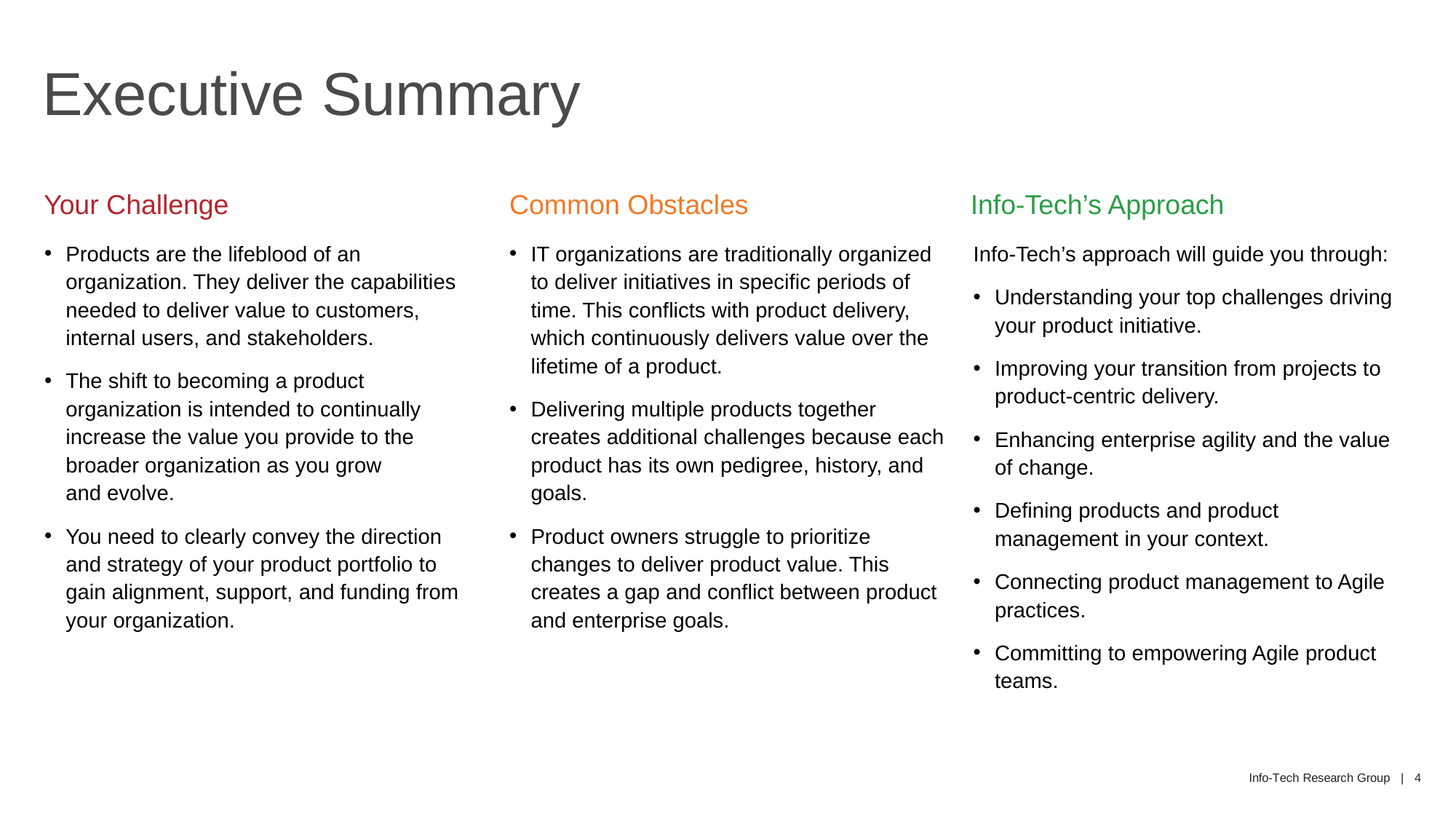

# Executive Summary
Your Challenge
Common Obstacles
Info-Tech’s Approach
Products are the lifeblood of an organization. They deliver the capabilities needed to deliver value to customers, internal users, and stakeholders.
The shift to becoming a product organization is intended to continually increase the value you provide to the broader organization as you grow
and evolve.
You need to clearly convey the direction and strategy of your product portfolio to gain alignment, support, and funding from your organization.
IT organizations are traditionally organized to deliver initiatives in specific periods of time. This conflicts with product delivery, which continuously delivers value over the lifetime of a product.
Delivering multiple products together creates additional challenges because each product has its own pedigree, history, and goals.
Product owners struggle to prioritize changes to deliver product value. This creates a gap and conflict between product and enterprise goals.
Info-Tech’s approach will guide you through:
Understanding your top challenges driving your product initiative.
Improving your transition from projects to product-centric delivery.
Enhancing enterprise agility and the value of change.
Defining products and product management in your context.
Connecting product management to Agile practices.
Committing to empowering Agile product teams.